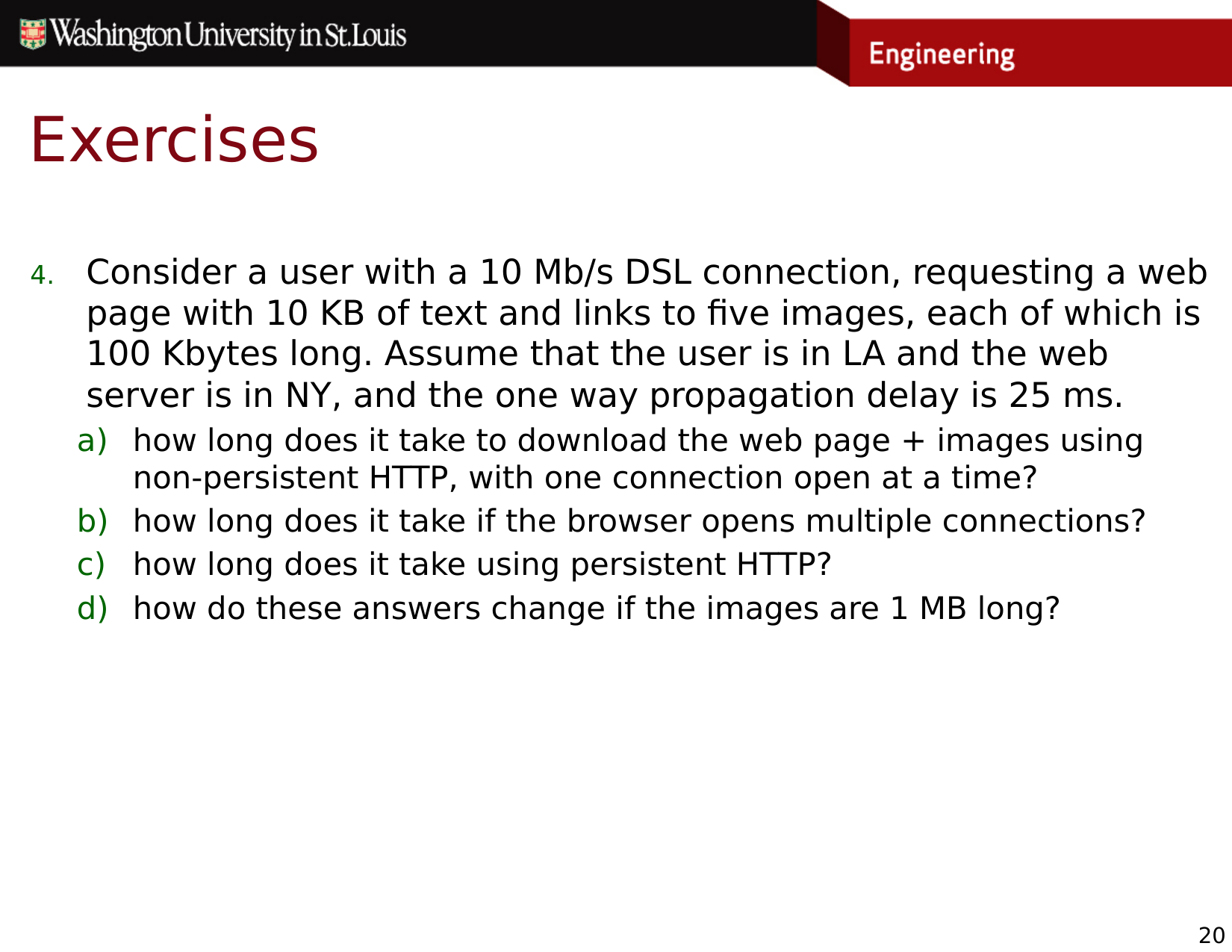

# Exercises
Consider a user with a 10 Mb/s DSL connection, requesting a web page with 10 KB of text and links to five images, each of which is 100 Kbytes long. Assume that the user is in LA and the web server is in NY, and the one way propagation delay is 25 ms.
how long does it take to download the web page + images using non-persistent HTTP, with one connection open at a time?
how long does it take if the browser opens multiple connections?
how long does it take using persistent HTTP?
how do these answers change if the images are 1 MB long?
20